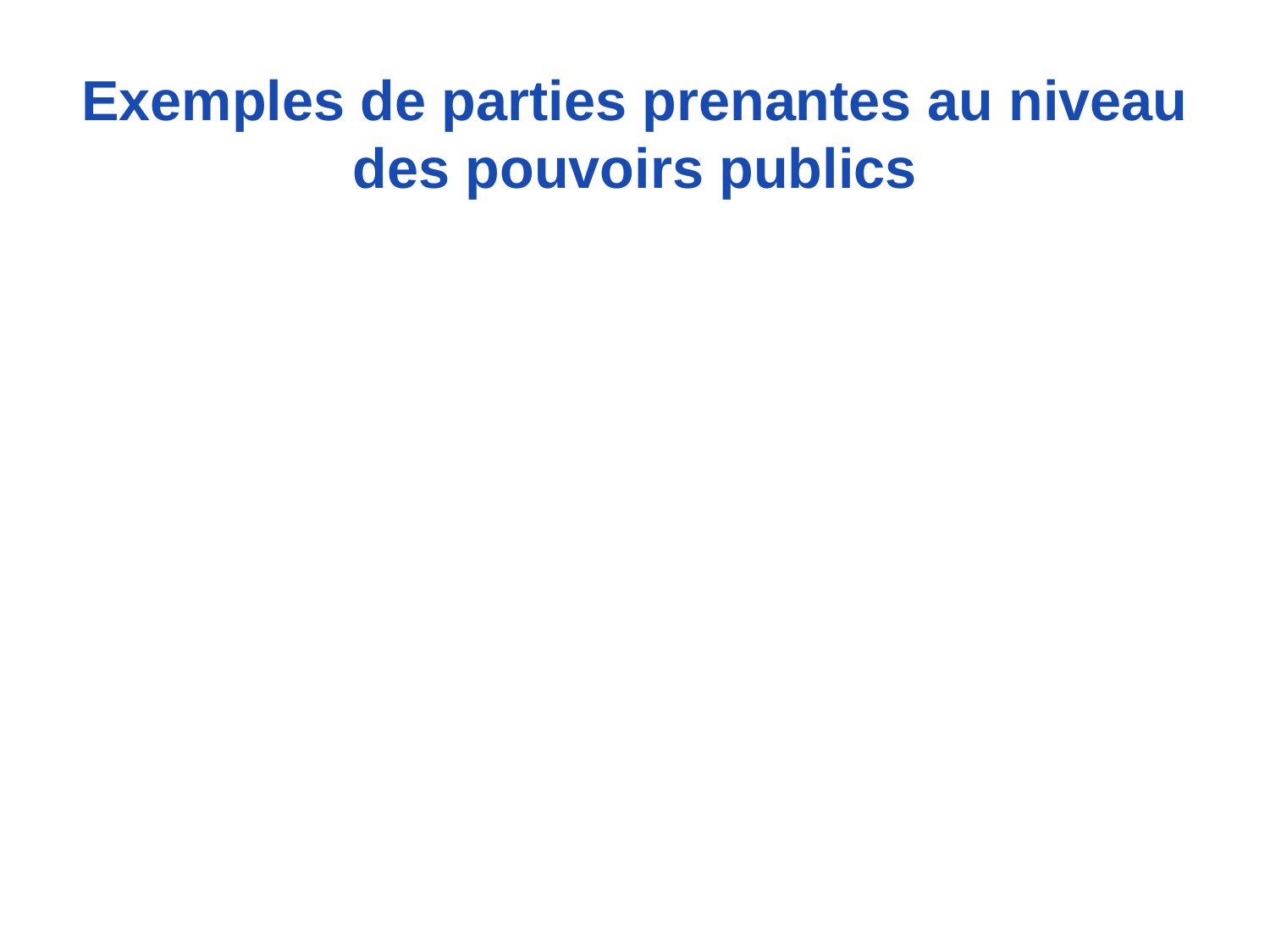

Exemples de parties prenantes au niveau des pouvoirs publics